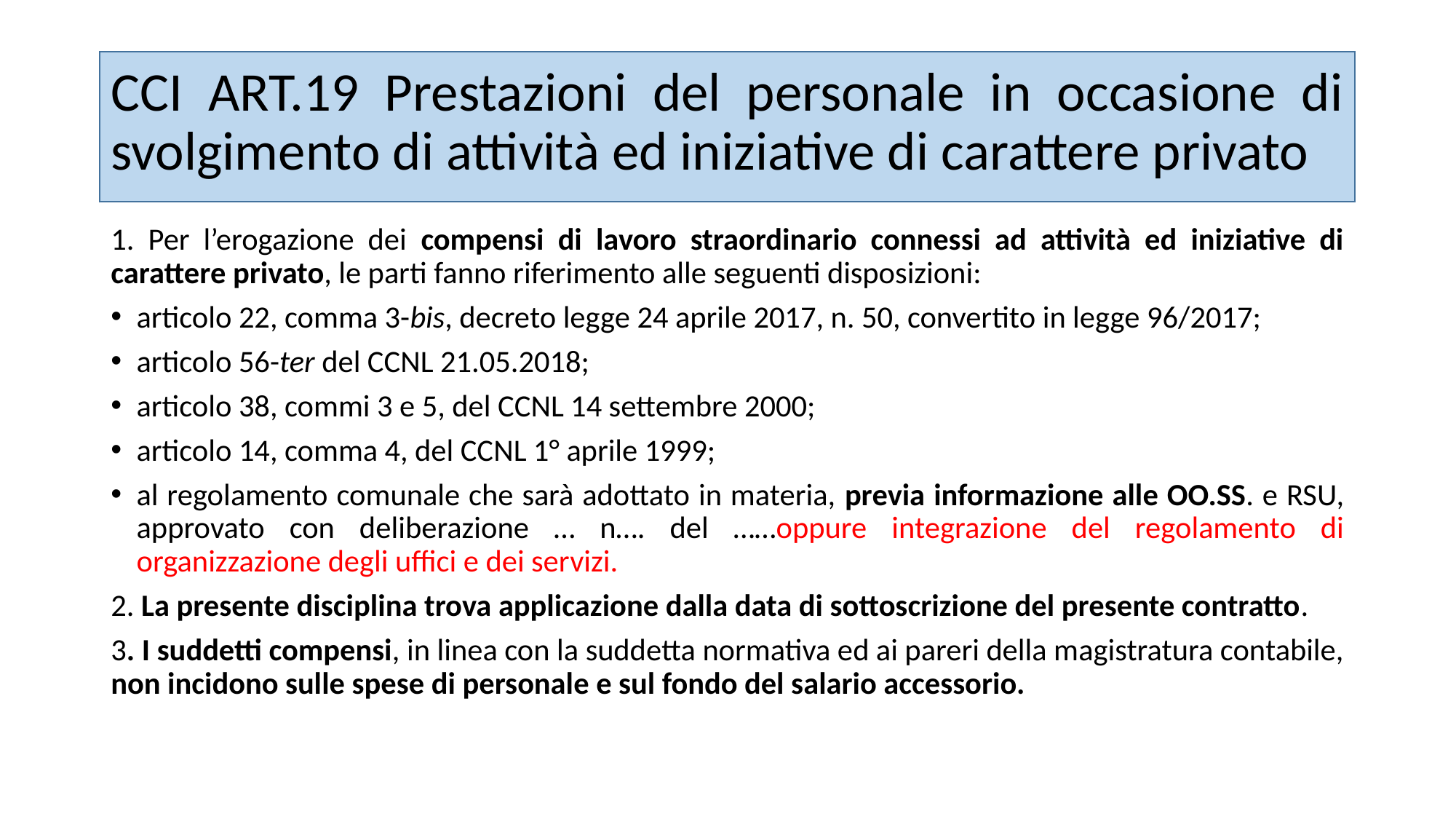

# CCI ART.19 Prestazioni del personale in occasione di svolgimento di attività ed iniziative di carattere privato

1. Per l’erogazione dei compensi di lavoro straordinario connessi ad attività ed iniziative di carattere privato, le parti fanno riferimento alle seguenti disposizioni:
articolo 22, comma 3-bis, decreto legge 24 aprile 2017, n. 50, convertito in legge 96/2017;
articolo 56-ter del CCNL 21.05.2018;
articolo 38, commi 3 e 5, del CCNL 14 settembre 2000;
articolo 14, comma 4, del CCNL 1° aprile 1999;
al regolamento comunale che sarà adottato in materia, previa informazione alle OO.SS. e RSU, approvato con deliberazione … n…. del ……oppure integrazione del regolamento di organizzazione degli uffici e dei servizi.
2. La presente disciplina trova applicazione dalla data di sottoscrizione del presente contratto.
3. I suddetti compensi, in linea con la suddetta normativa ed ai pareri della magistratura contabile, non incidono sulle spese di personale e sul fondo del salario accessorio.